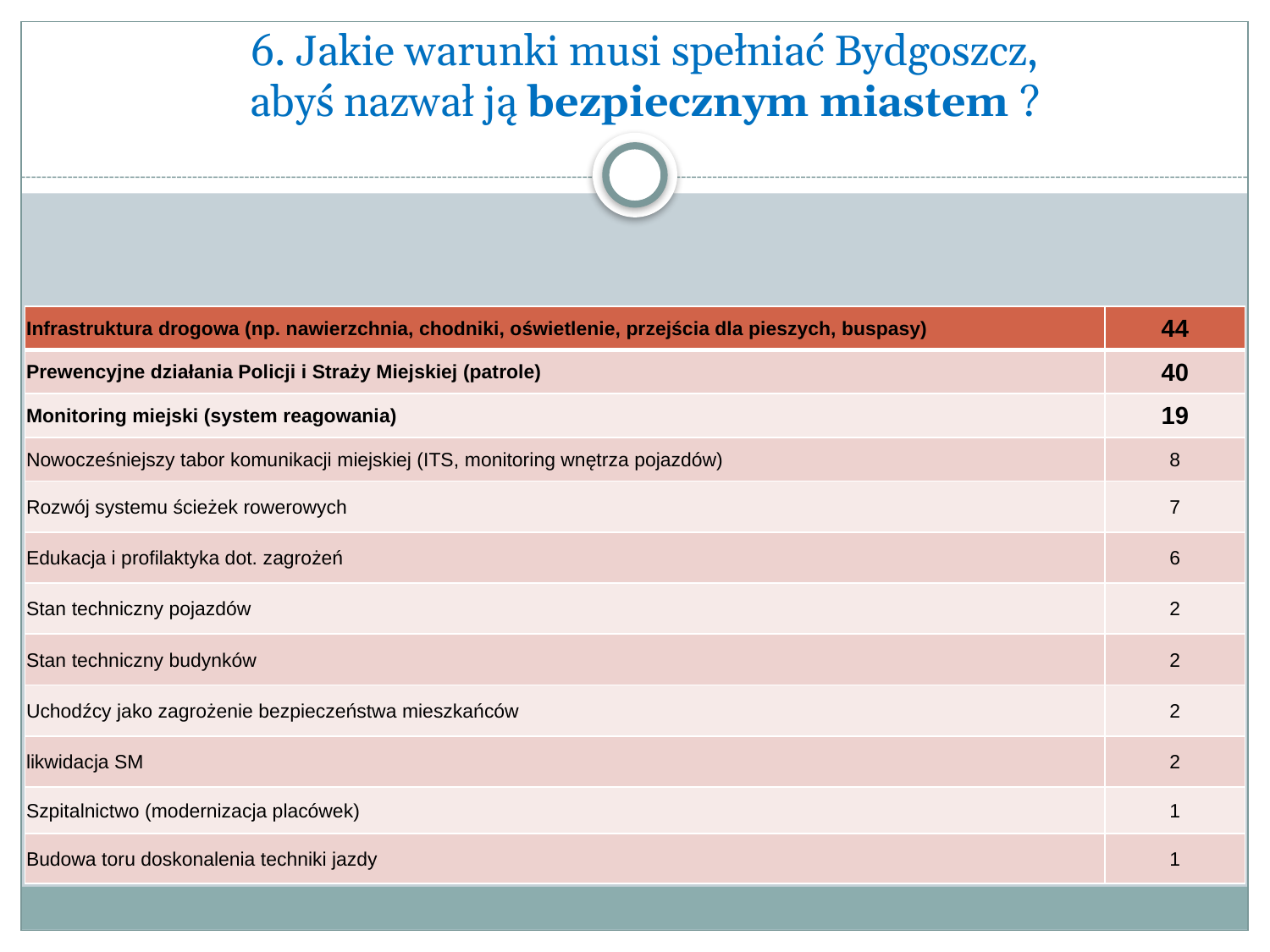

# 6. Jakie warunki musi spełniać Bydgoszcz, abyś nazwał ją bezpiecznym miastem ?
| Infrastruktura drogowa (np. nawierzchnia, chodniki, oświetlenie, przejścia dla pieszych, buspasy) | 44 |
| --- | --- |
| Prewencyjne działania Policji i Straży Miejskiej (patrole) | 40 |
| Monitoring miejski (system reagowania) | 19 |
| Nowocześniejszy tabor komunikacji miejskiej (ITS, monitoring wnętrza pojazdów) | 8 |
| Rozwój systemu ścieżek rowerowych | 7 |
| Edukacja i profilaktyka dot. zagrożeń | 6 |
| Stan techniczny pojazdów | 2 |
| Stan techniczny budynków | 2 |
| Uchodźcy jako zagrożenie bezpieczeństwa mieszkańców | 2 |
| likwidacja SM | 2 |
| Szpitalnictwo (modernizacja placówek) | 1 |
| Budowa toru doskonalenia techniki jazdy | 1 |